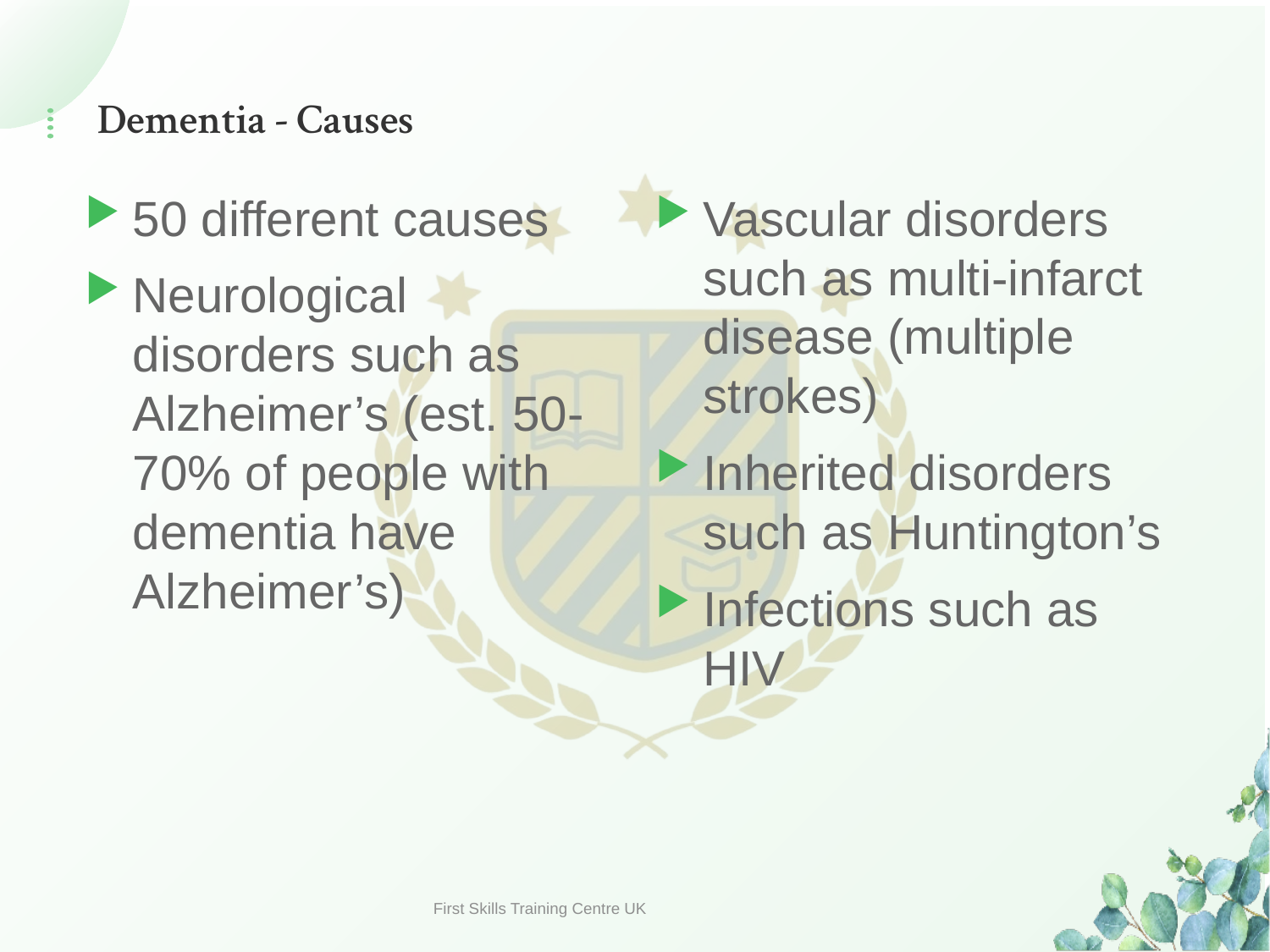

# Dementia - Causes
50 different causes
Neurological disorders such as Alzheimer’s (est. 50-70% of people with dementia have Alzheimer’s)

Vascular disorders such as multi-infarct disease (multiple strokes)
Inherited disorders such as Huntington’s
Infections such as HIV
First Skills Training Centre UK
3